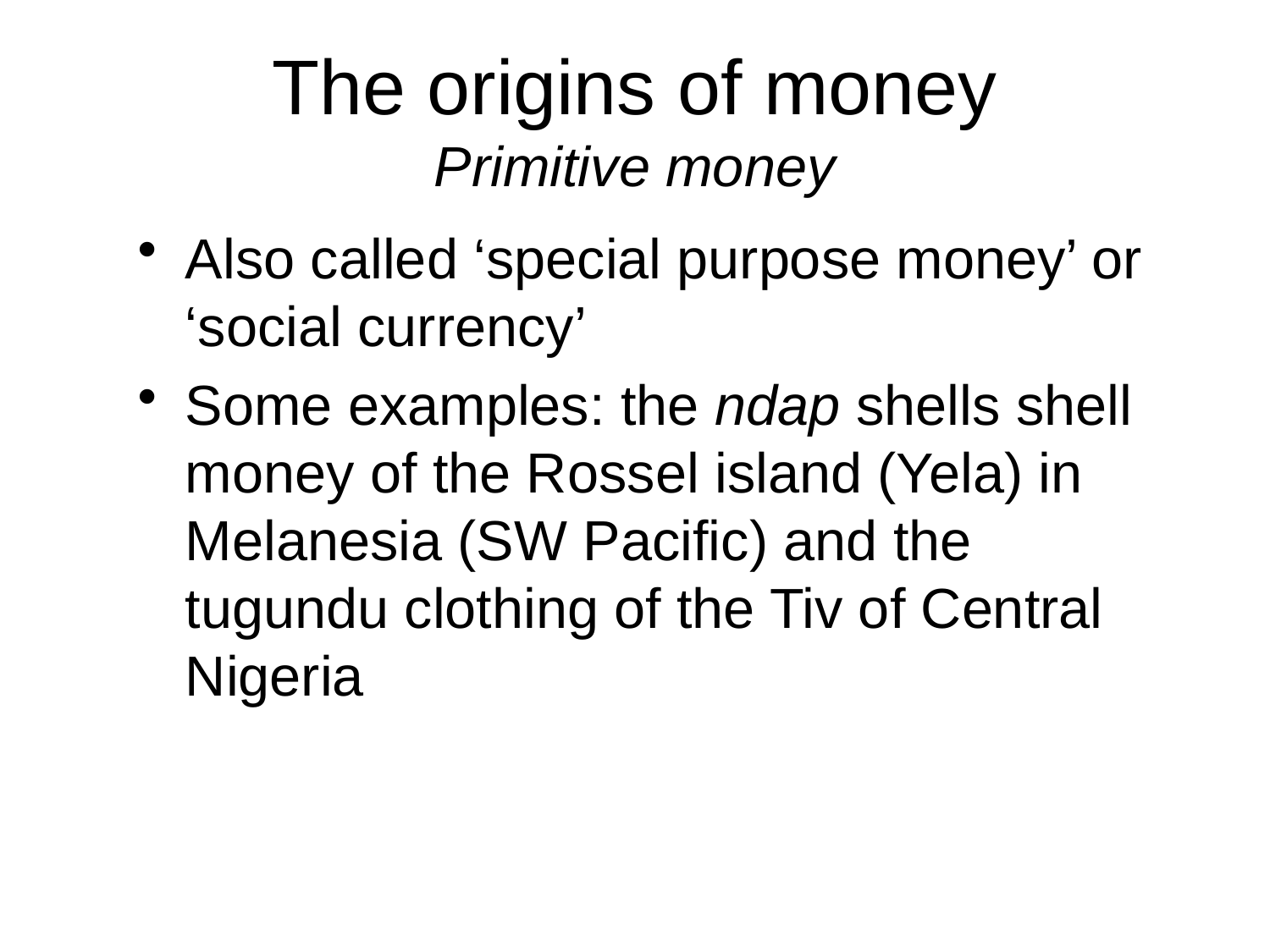

# The origins of money Primitive money
Also called ‘special purpose money’ or ‘social currency’
Some examples: the ndap shells shell money of the Rossel island (Yela) in Melanesia (SW Pacific) and the tugundu clothing of the Tiv of Central Nigeria